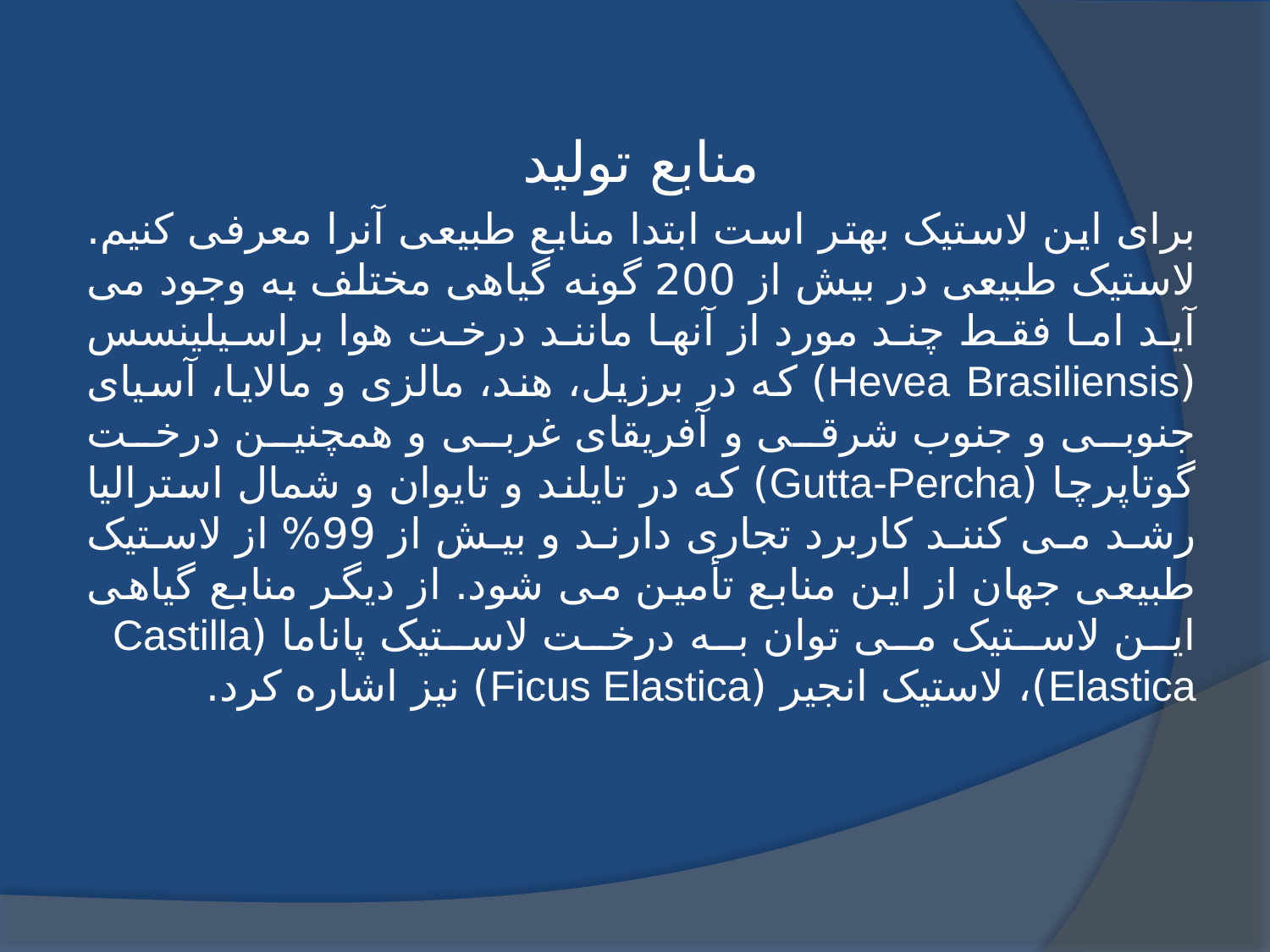

منابع تولید
برای این لاستیک بهتر است ابتدا منابع طبیعی آنرا معرفی کنیم. لاستیک طبیعی در بیش از 200 گونه گیاهی مختلف به وجود می آید اما فقط چند مورد از آنها مانند درخت هوا براسیلینسس (Hevea Brasiliensis) که در برزیل، هند، مالزی و مالایا، آسیای جنوبی و جنوب شرقی و آفریقای غربی و همچنین درخت گوتاپرچا (Gutta-Percha) که در تایلند و تایوان و شمال استرالیا رشد می کنند کاربرد تجاری دارند و بیش از 99% از لاستیک طبیعی جهان از این منابع تأمین می شود. از دیگر منابع گیاهی این لاستیک می توان به درخت لاستیک پاناما (Castilla Elastica)، لاستیک انجیر (Ficus Elastica) نیز اشاره کرد.